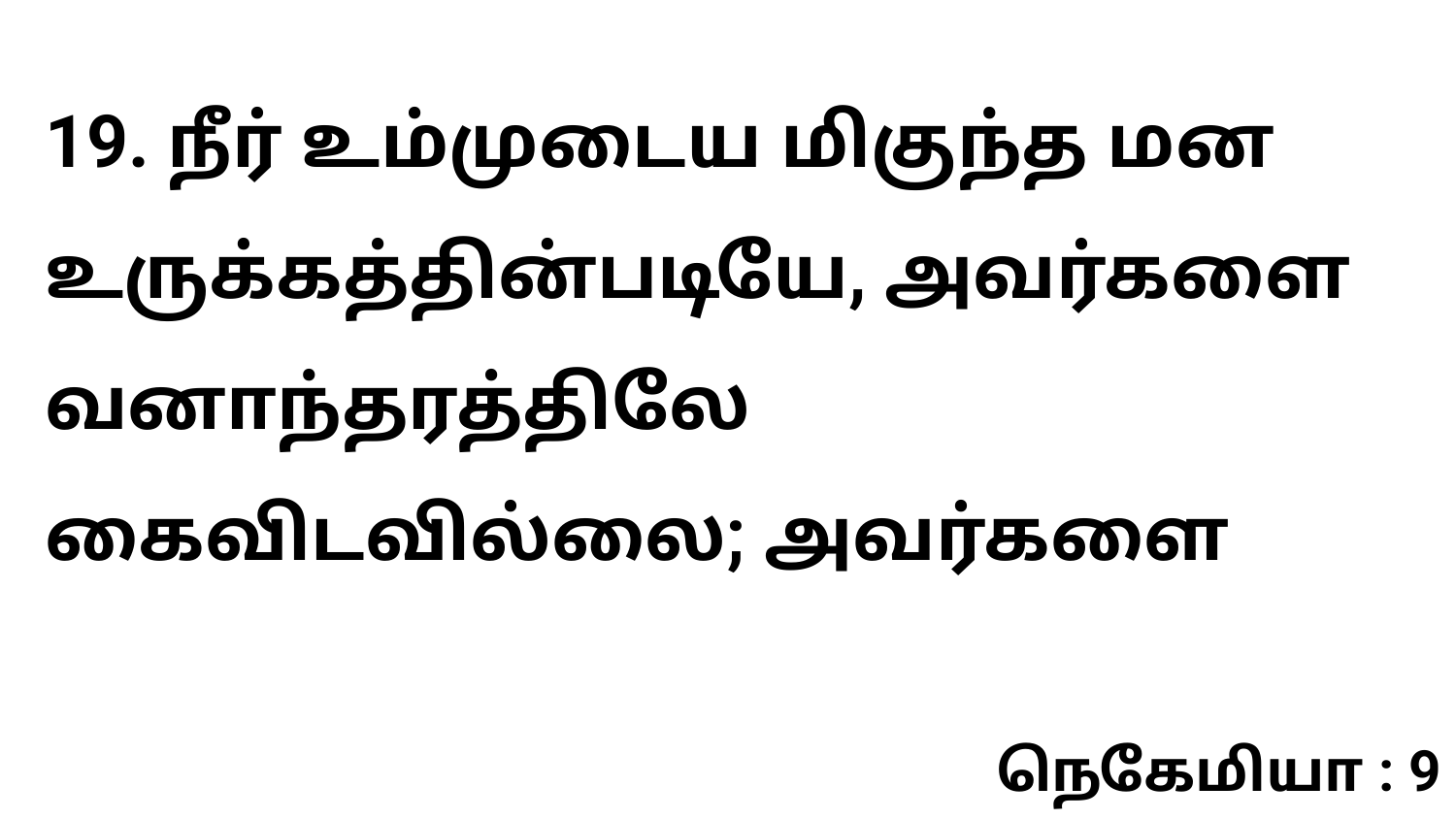

19. நீர் உம்முடைய மிகுந்த மன உருக்கத்தின்படியே, அவர்களை வனாந்தரத்திலே கைவிடவில்லை; அவர்களை
நெகேமியா : 9